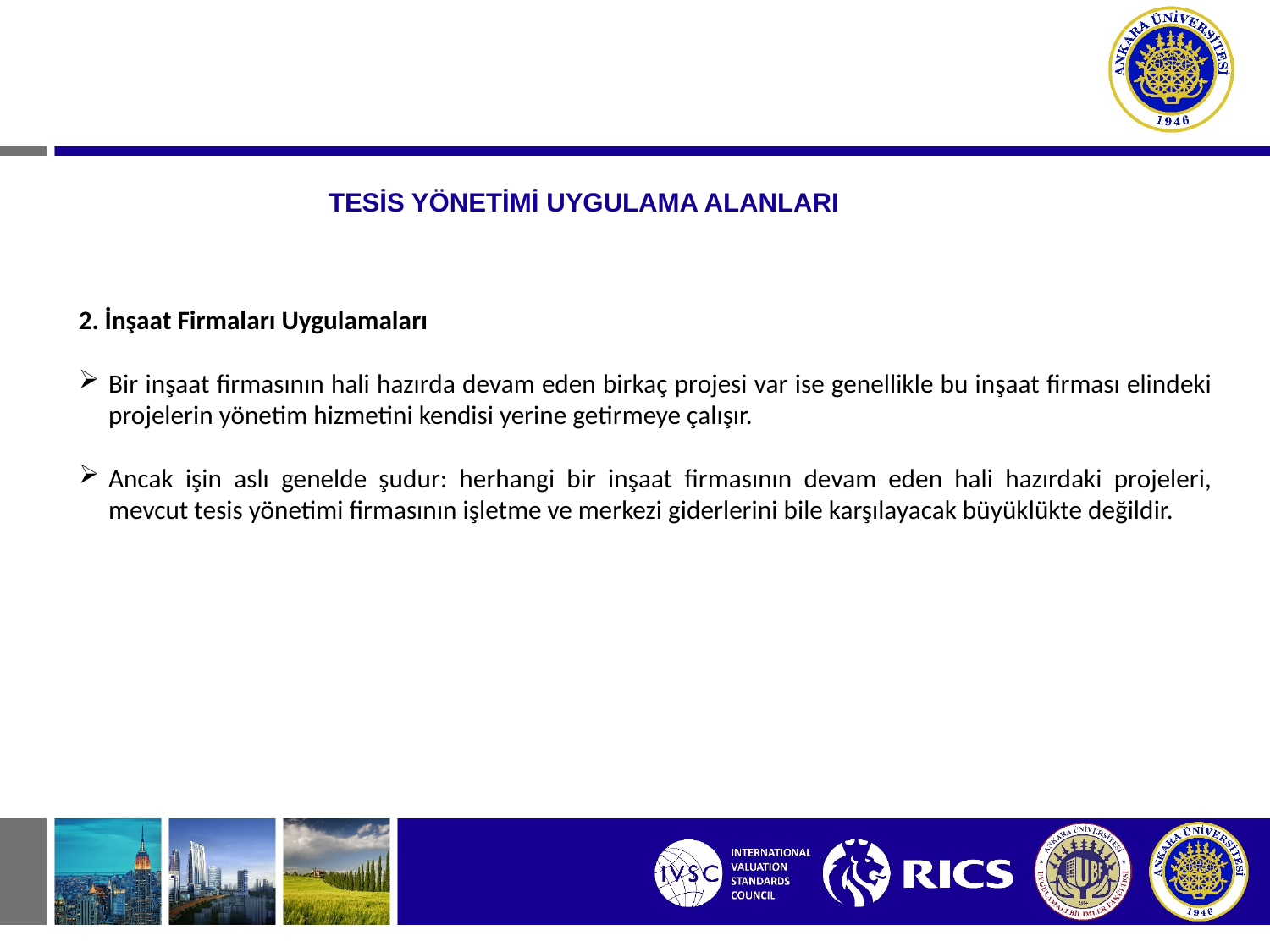

# TESİS YÖNETİMİ UYGULAMA ALANLARI

2. İnşaat Firmaları Uygulamaları

Bir inşaat firmasının hali hazırda devam eden birkaç projesi var ise genellikle bu inşaat firması elindeki projelerin yönetim hizmetini kendisi yerine getirmeye çalışır.

Ancak işin aslı genelde şudur: herhangi bir inşaat firmasının devam eden hali hazırdaki projeleri, mevcut tesis yönetimi firmasının işletme ve merkezi giderlerini bile karşılayacak büyüklükte değildir.